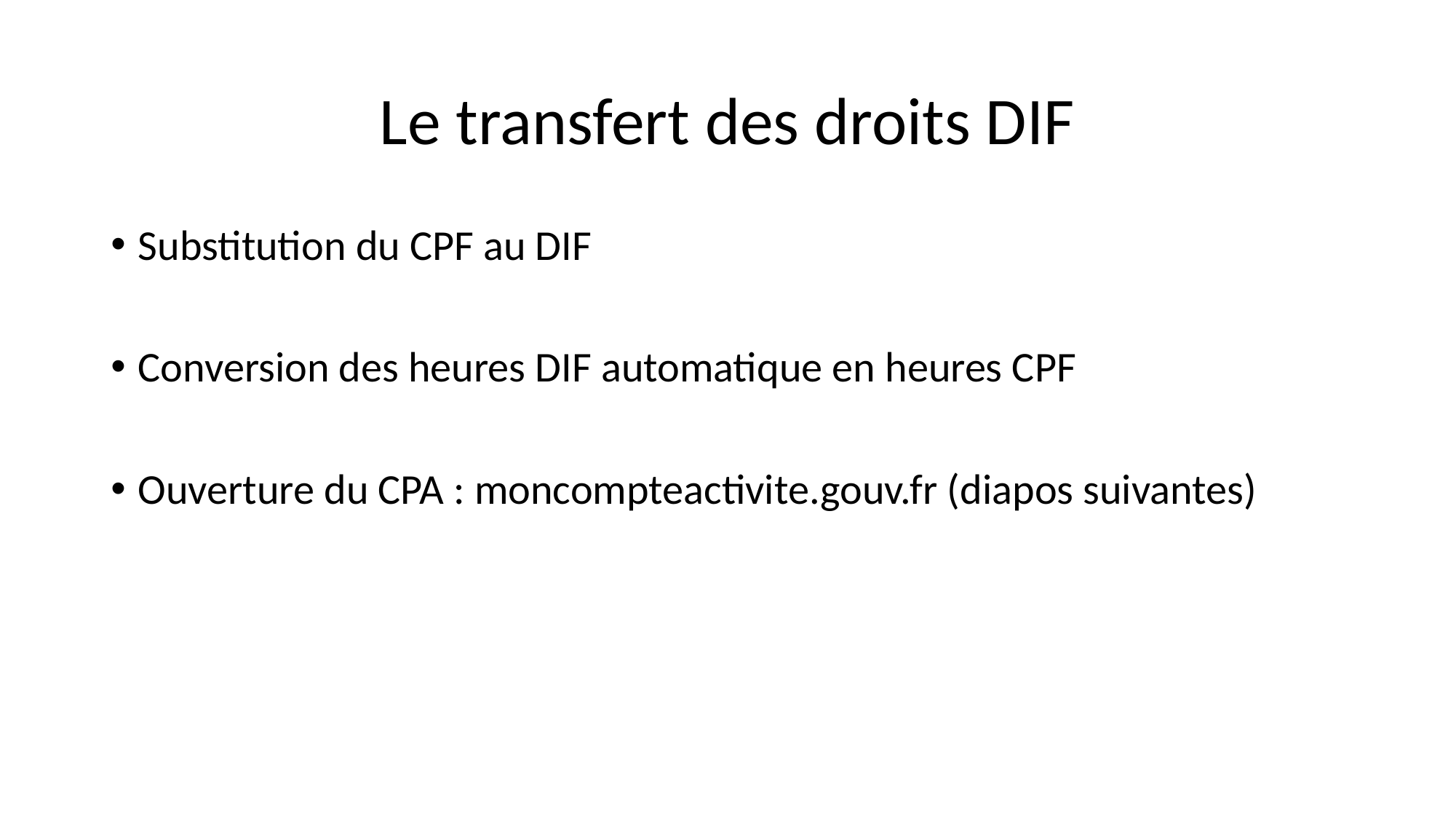

# Le transfert des droits DIF
Substitution du CPF au DIF

Conversion des heures DIF automatique en heures CPF

Ouverture du CPA : moncompteactivite.gouv.fr (diapos suivantes)